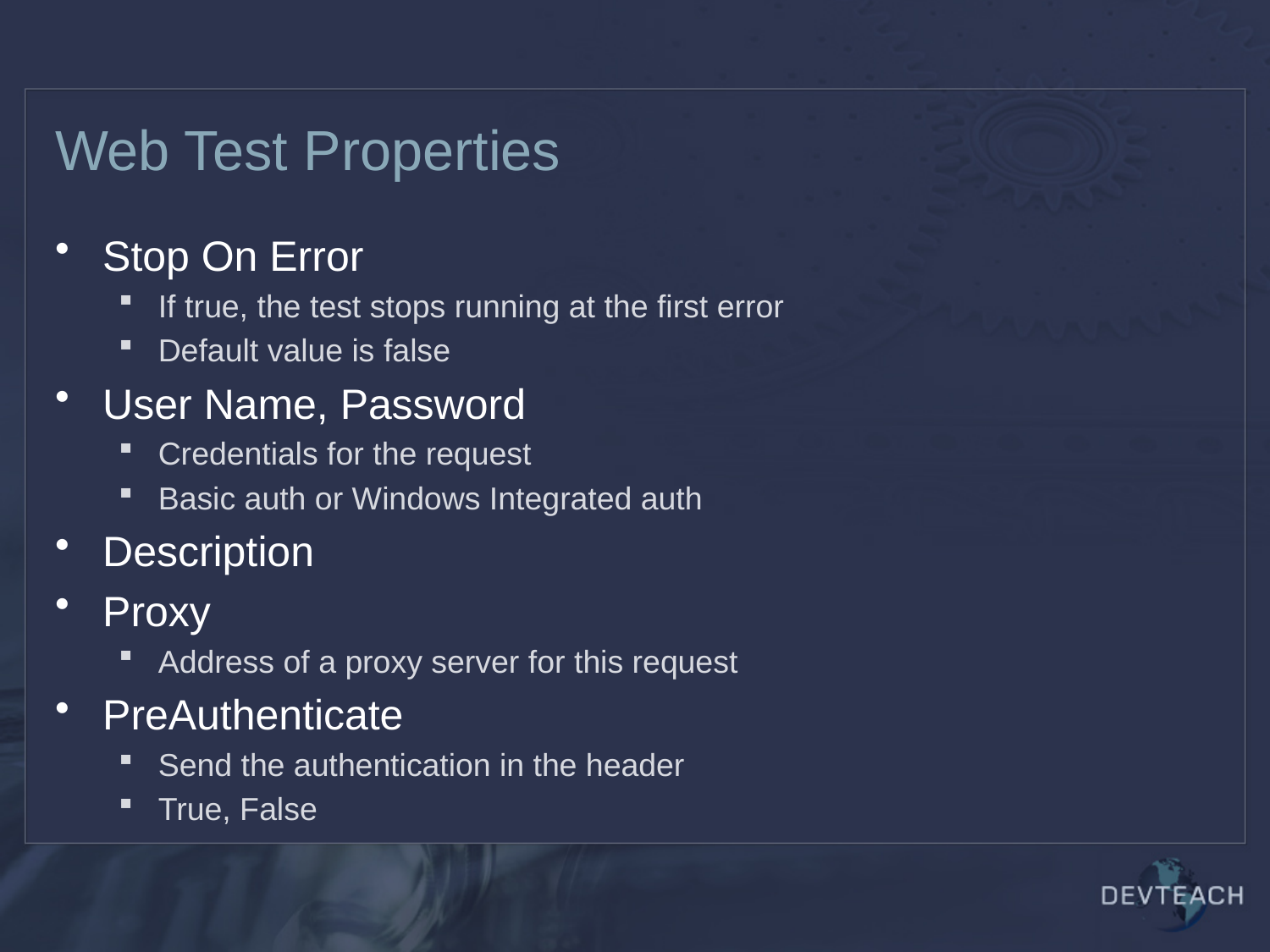

# Web Test Properties
Stop On Error
If true, the test stops running at the first error
Default value is false
User Name, Password
Credentials for the request
Basic auth or Windows Integrated auth
Description
Proxy
Address of a proxy server for this request
PreAuthenticate
Send the authentication in the header
True, False